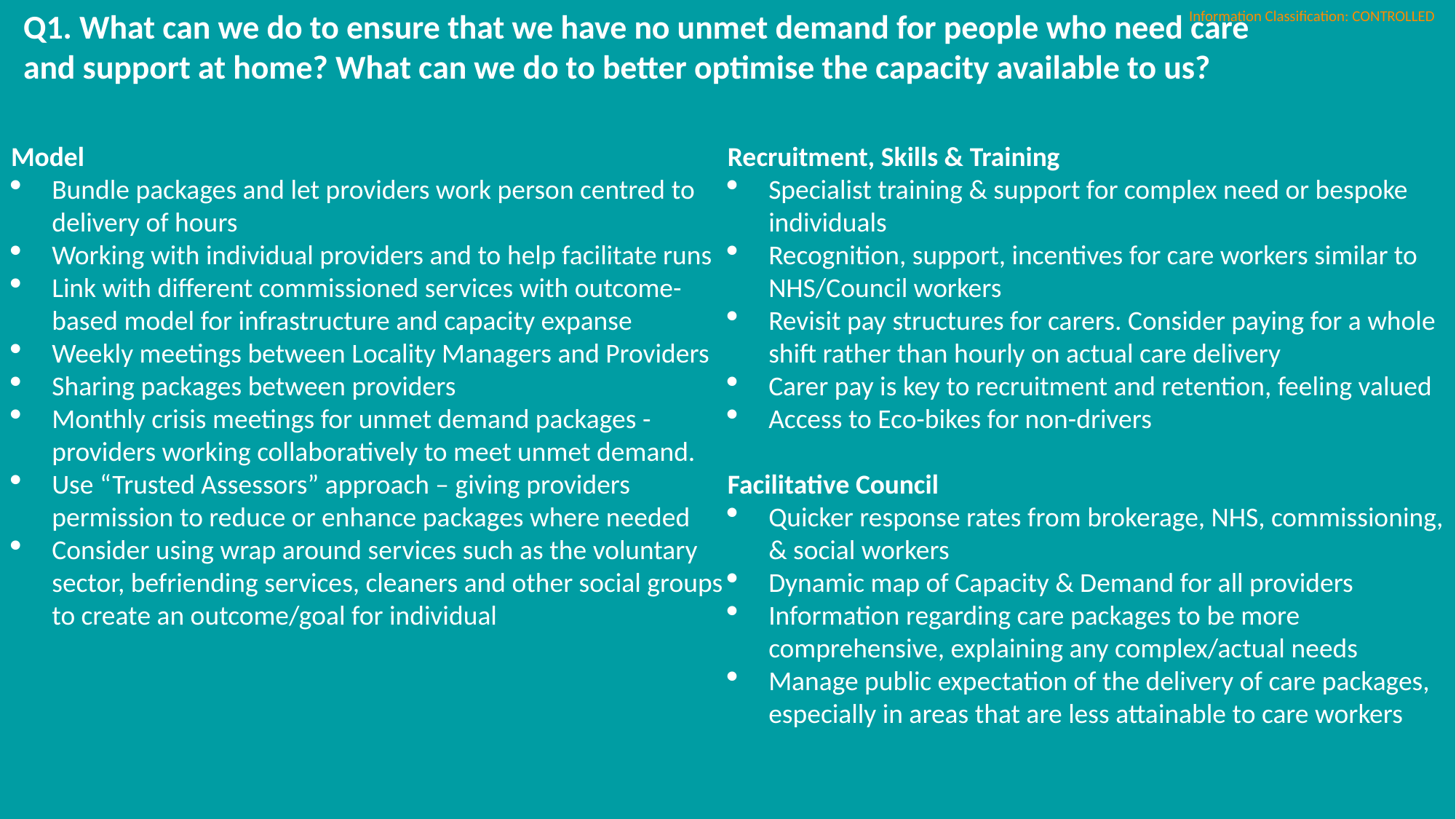

Q1. What can we do to ensure that we have no unmet demand for people who need care and support at home? What can we do to better optimise the capacity available to us?
Model
Bundle packages and let providers work person centred to delivery of hours
Working with individual providers and to help facilitate runs
Link with different commissioned services with outcome-based model for infrastructure and capacity expanse
Weekly meetings between Locality Managers and Providers
Sharing packages between providers
Monthly crisis meetings for unmet demand packages - providers working collaboratively to meet unmet demand.
Use “Trusted Assessors” approach – giving providers permission to reduce or enhance packages where needed
Consider using wrap around services such as the voluntary sector, befriending services, cleaners and other social groups to create an outcome/goal for individual

Recruitment, Skills & Training
Specialist training & support for complex need or bespoke individuals
Recognition, support, incentives for care workers similar to NHS/Council workers
Revisit pay structures for carers. Consider paying for a whole shift rather than hourly on actual care delivery
Carer pay is key to recruitment and retention, feeling valued
Access to Eco-bikes for non-drivers

Facilitative Council
Quicker response rates from brokerage, NHS, commissioning, & social workers
Dynamic map of Capacity & Demand for all providers
Information regarding care packages to be more comprehensive, explaining any complex/actual needs
Manage public expectation of the delivery of care packages, especially in areas that are less attainable to care workers